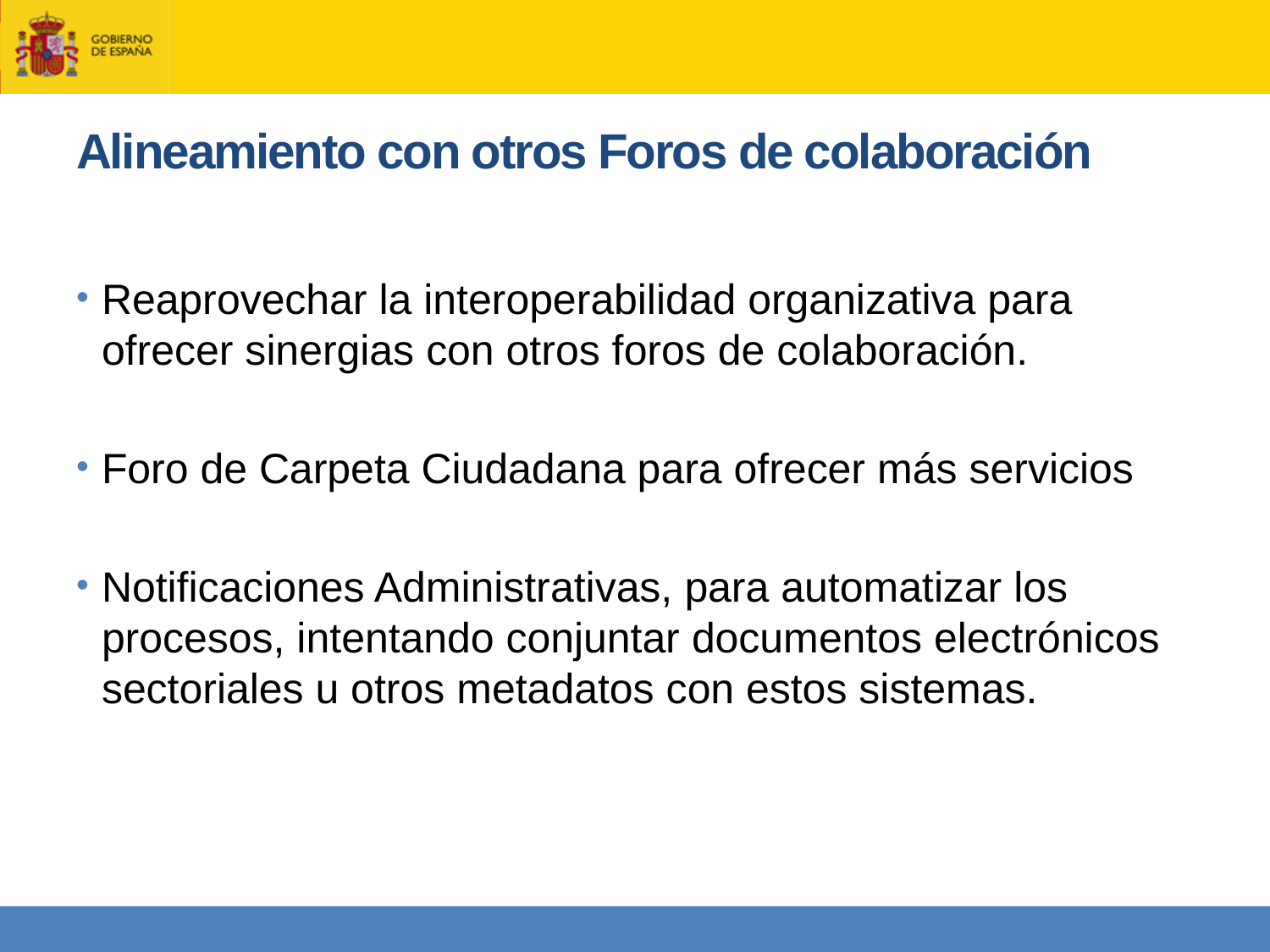

# Alineamiento con otros Foros de colaboración

Reaprovechar la interoperabilidad organizativa para ofrecer sinergias con otros foros de colaboración.

Foro de Carpeta Ciudadana para ofrecer más servicios

Notificaciones Administrativas, para automatizar los procesos, intentando conjuntar documentos electrónicos sectoriales u otros metadatos con estos sistemas.